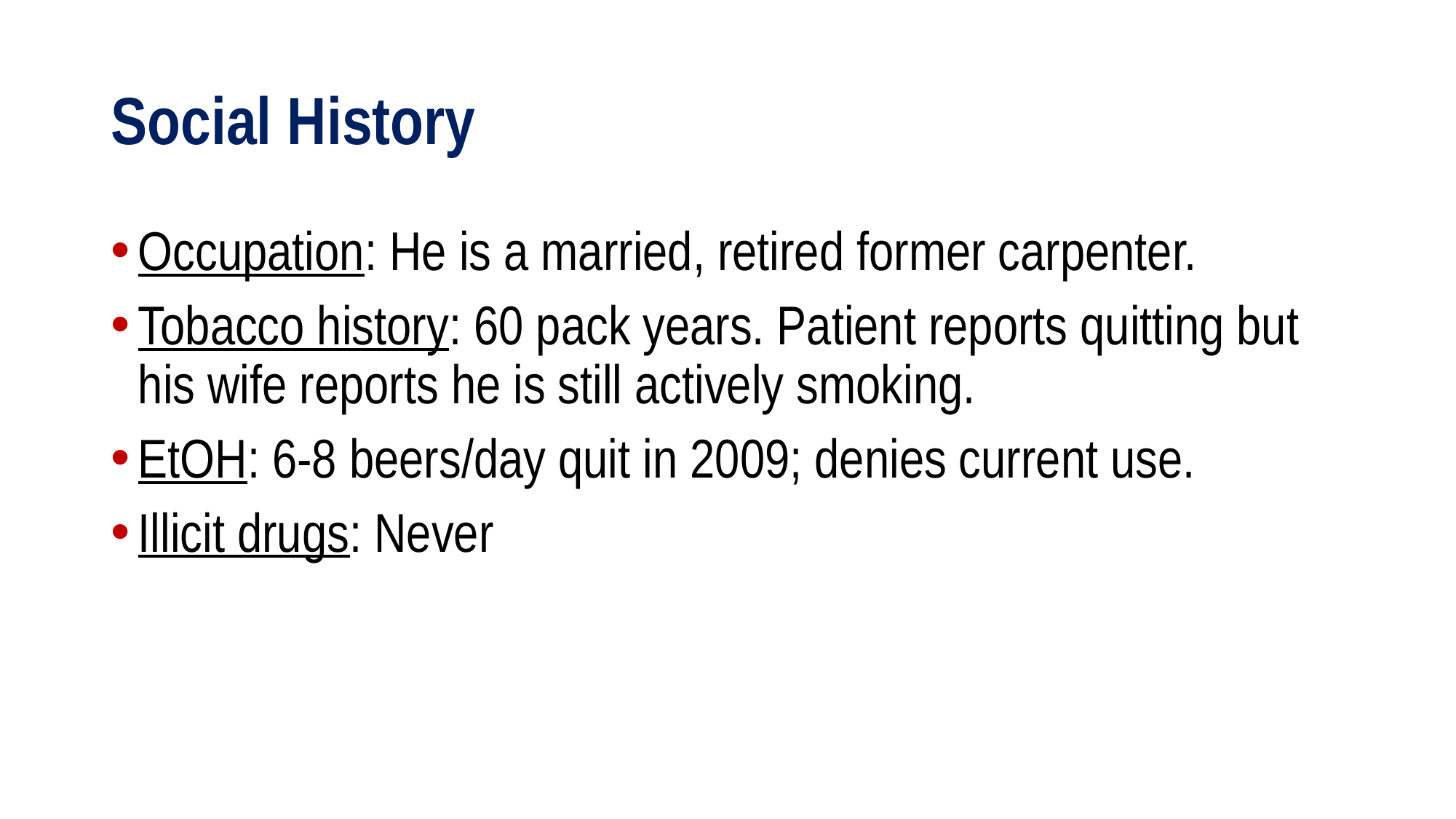

# Social History
Occupation: He is a married, retired former carpenter.
Tobacco history: 60 pack years. Patient reports quitting but his wife reports he is still actively smoking.
EtOH: 6-8 beers/day quit in 2009; denies current use.
Illicit drugs: Never